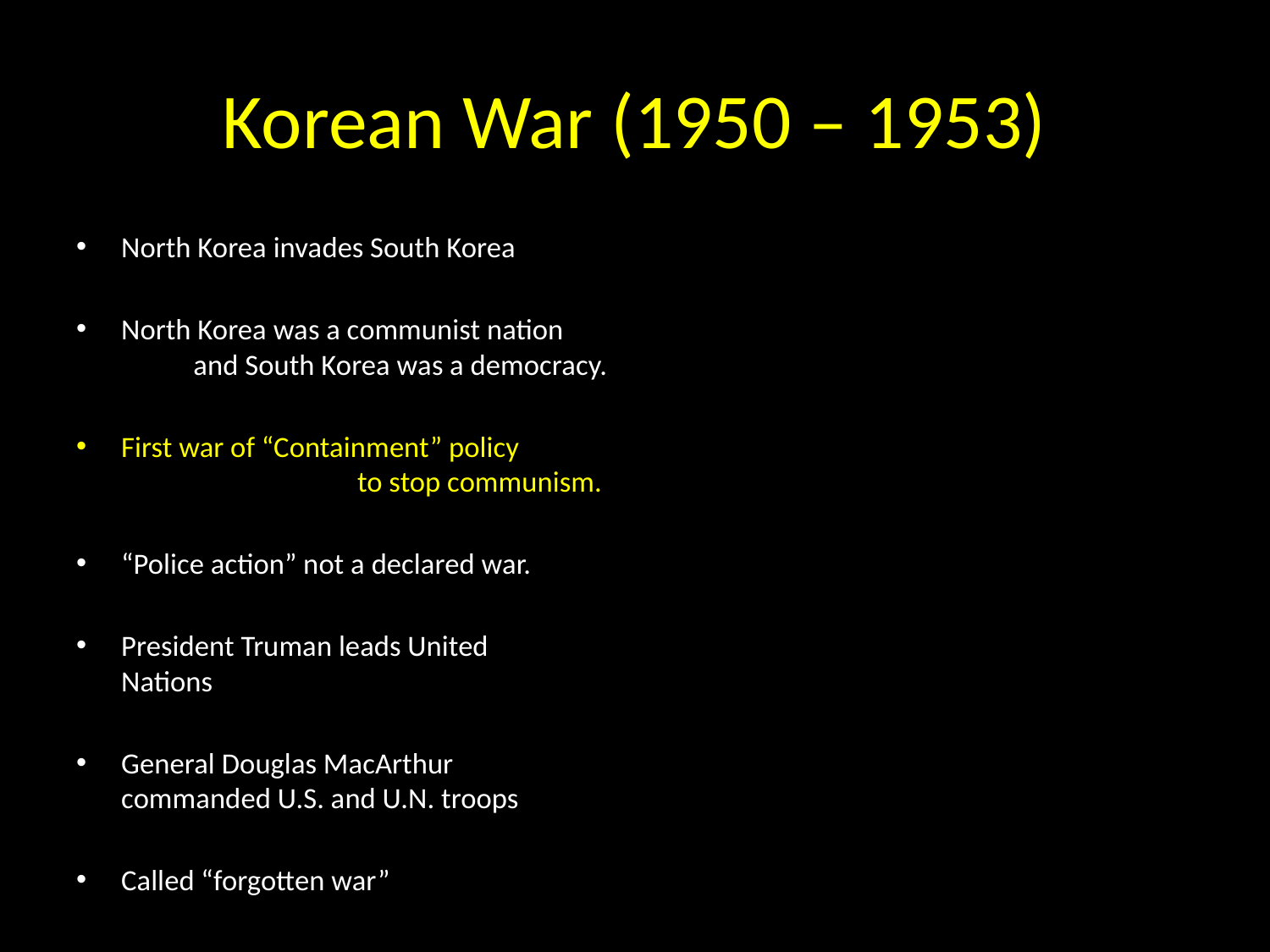

# Korean War (1950 – 1953)
North Korea invades South Korea

North Korea was a communist nation                                                and South Korea was a democracy.

First war of “Containment” policy                                                                                to stop communism.

“Police action” not a declared war.

President Truman leads United                                             Nations

General Douglas MacArthur                                            commanded U.S. and U.N. troops

Called “forgotten war”